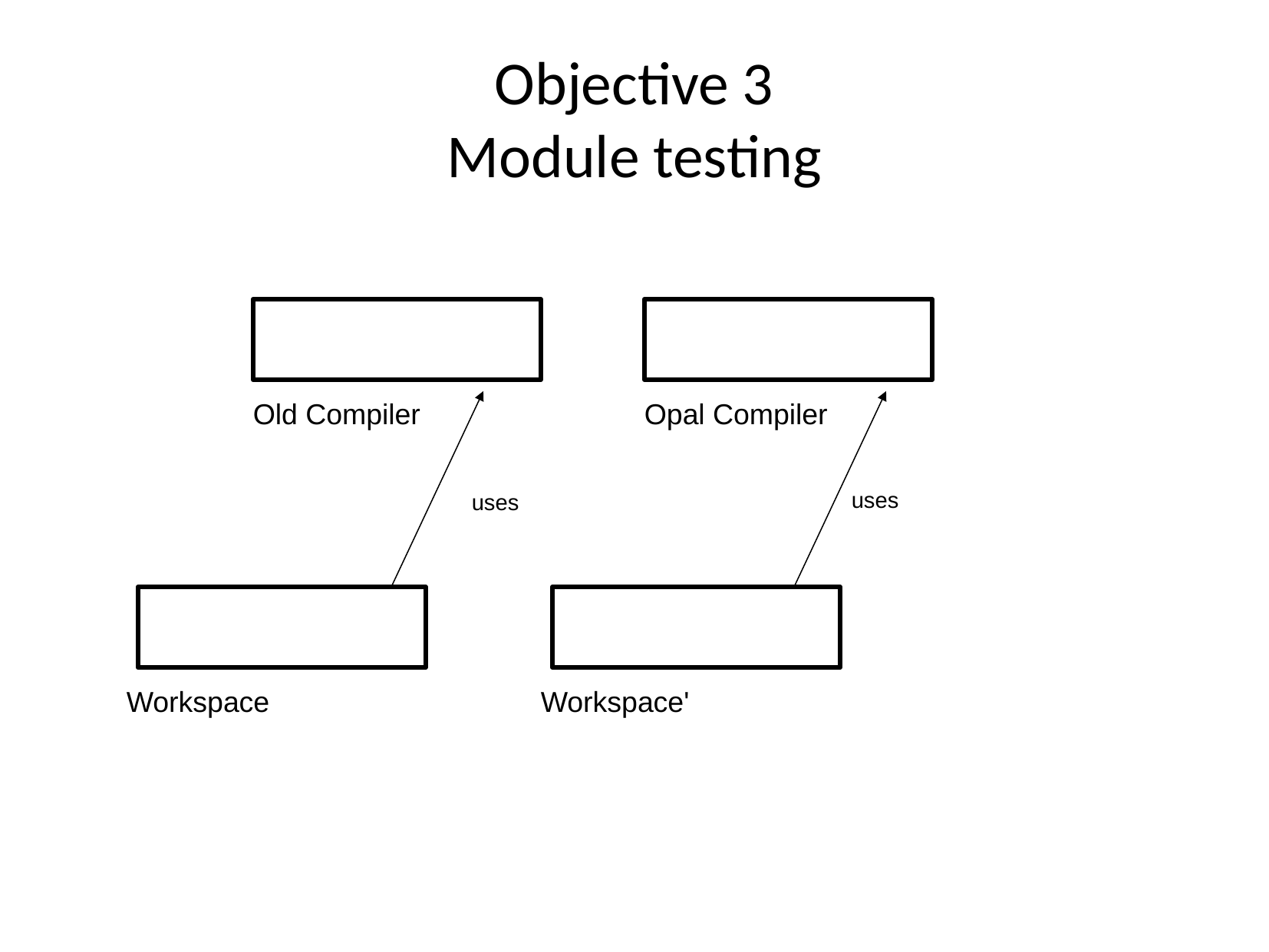

# Objective 3 Module testing

Old Compiler
Opal Compiler
uses
uses

Workspace
Workspace'